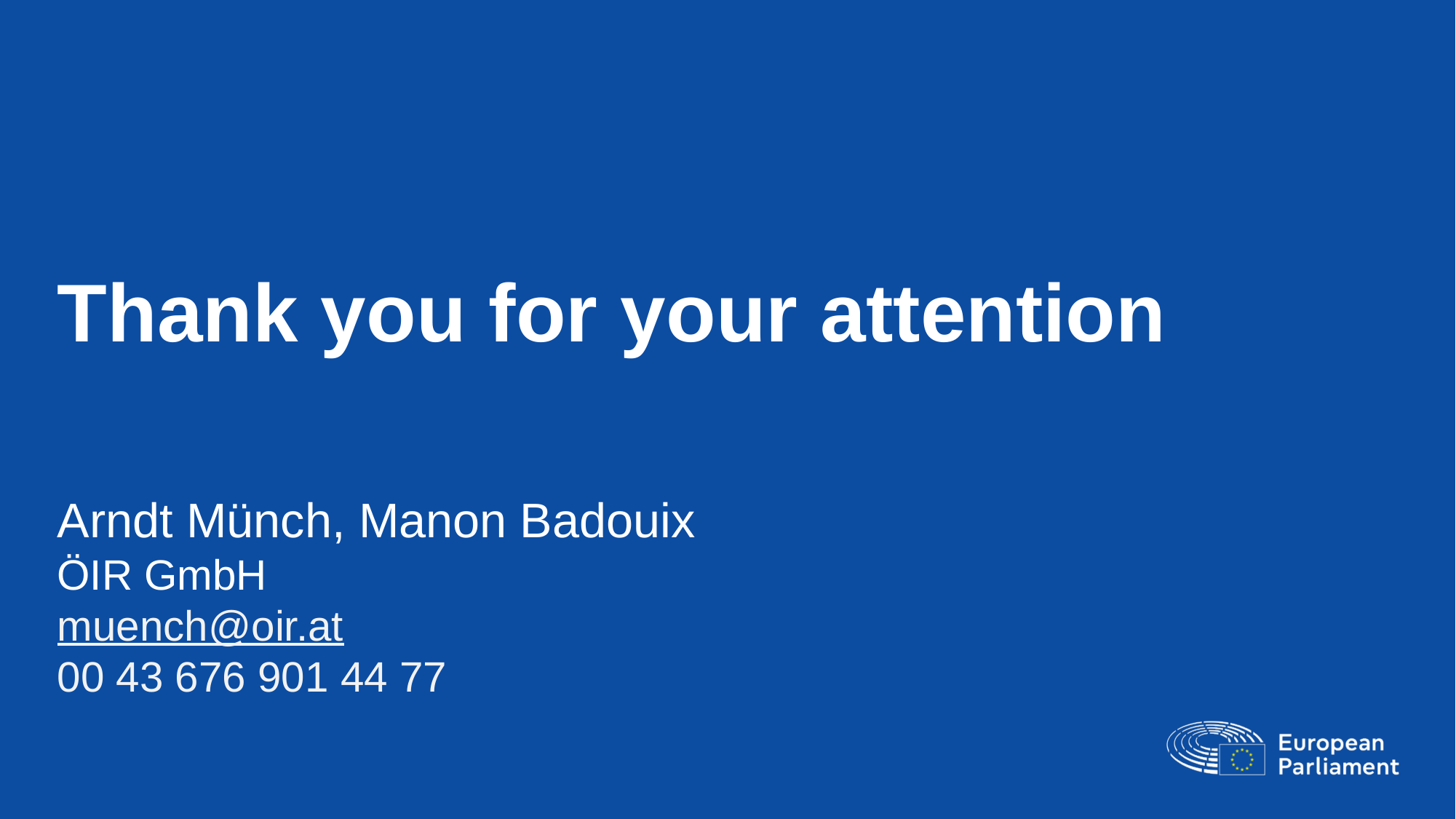

# Thank you for your attention
Arndt Münch, Manon Badouix
ÖIR GmbH
muench@oir.at
00 43 676 901 44 77